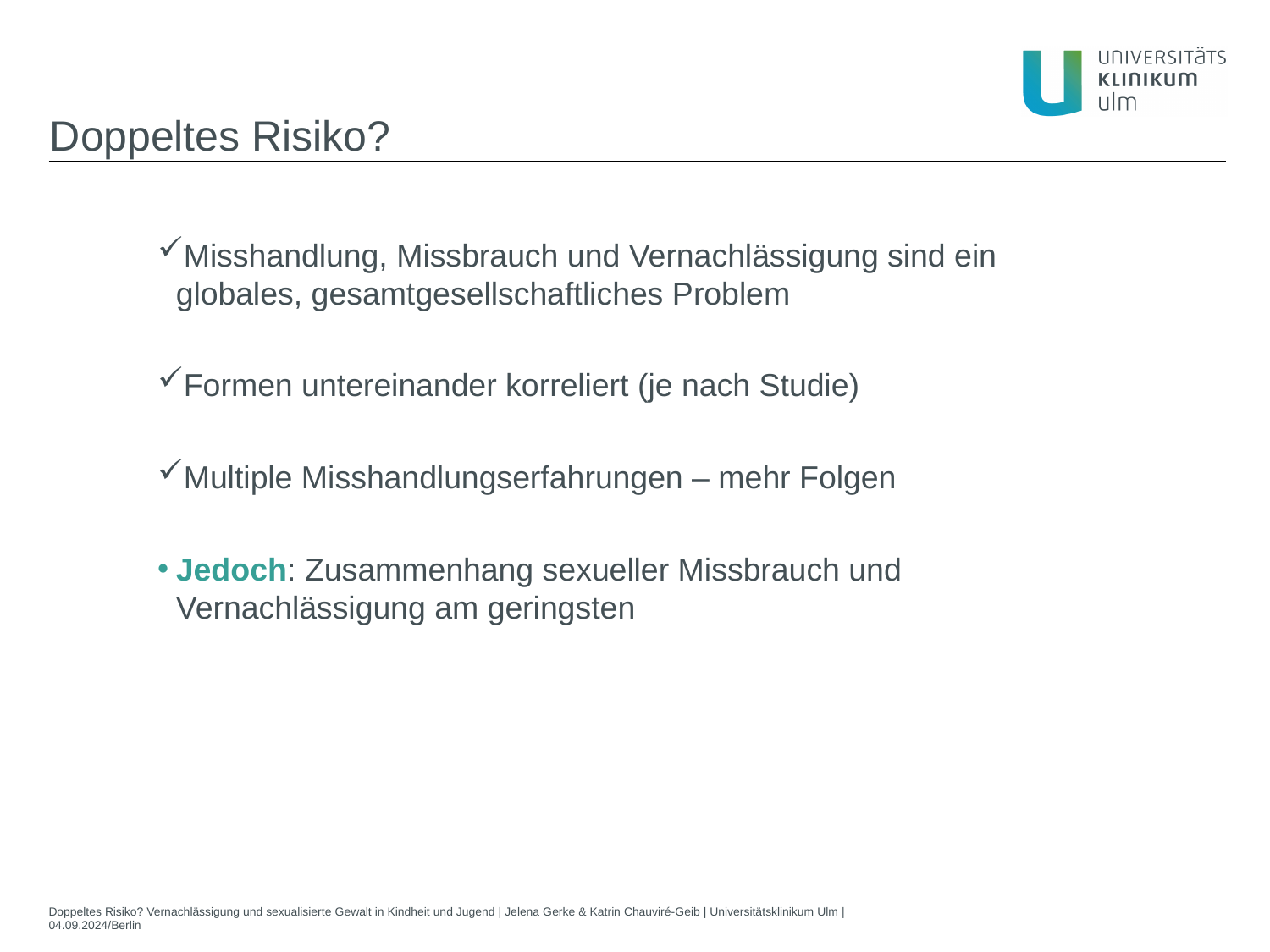

Doppeltes Risiko?
Misshandlung, Missbrauch und Vernachlässigung sind ein globales, gesamtgesellschaftliches Problem

Formen untereinander korreliert (je nach Studie)

Multiple Misshandlungserfahrungen – mehr Folgen

Jedoch: Zusammenhang sexueller Missbrauch und Vernachlässigung am geringsten

Doppeltes Risiko? Vernachlässigung und sexualisierte Gewalt in Kindheit und Jugend | Jelena Gerke & Katrin Chauviré-Geib | Universitätsklinikum Ulm | 04.09.2024/Berlin